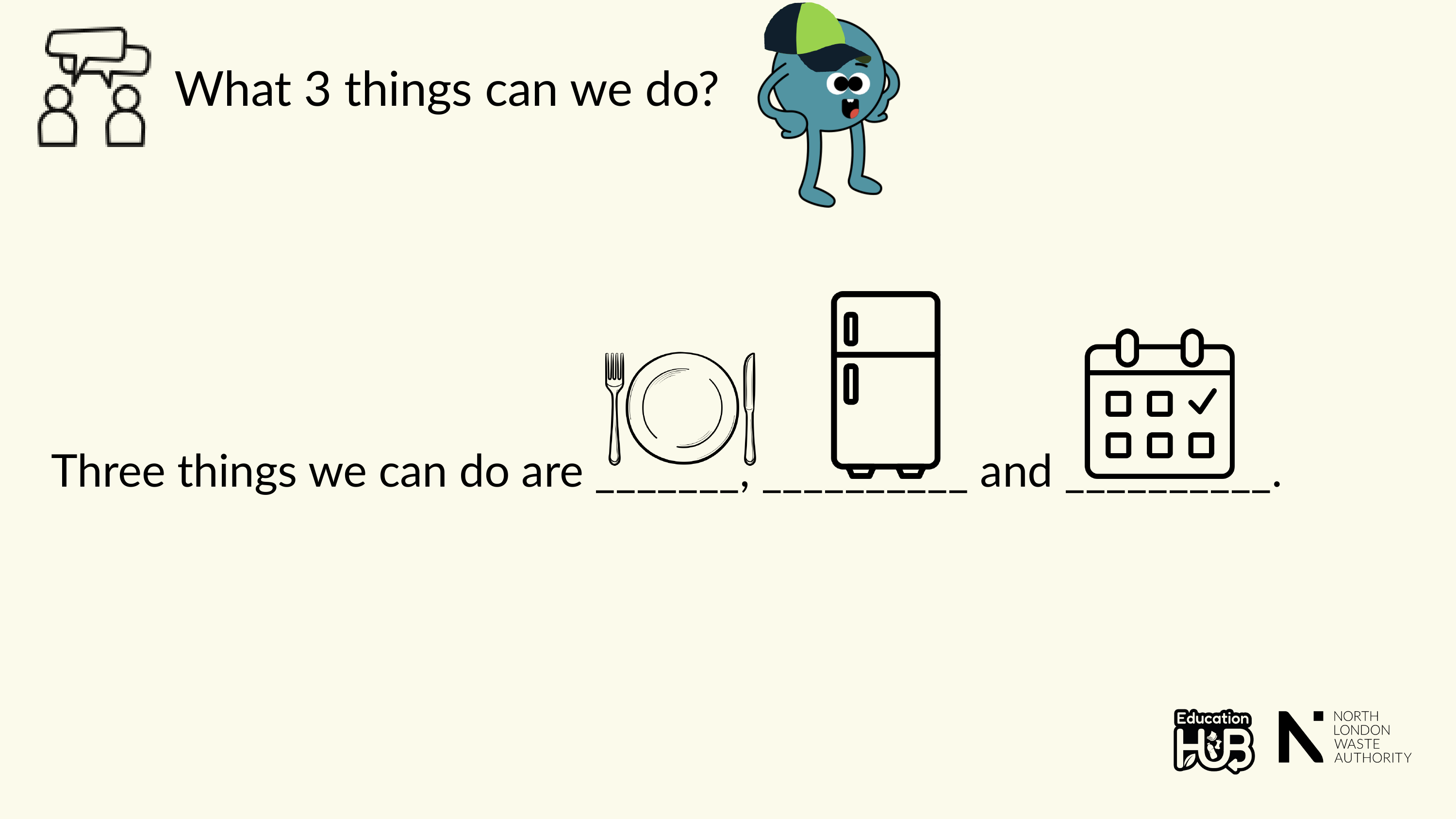

What 3 things can we do?

Three things we can do are _______, __________ and __________.